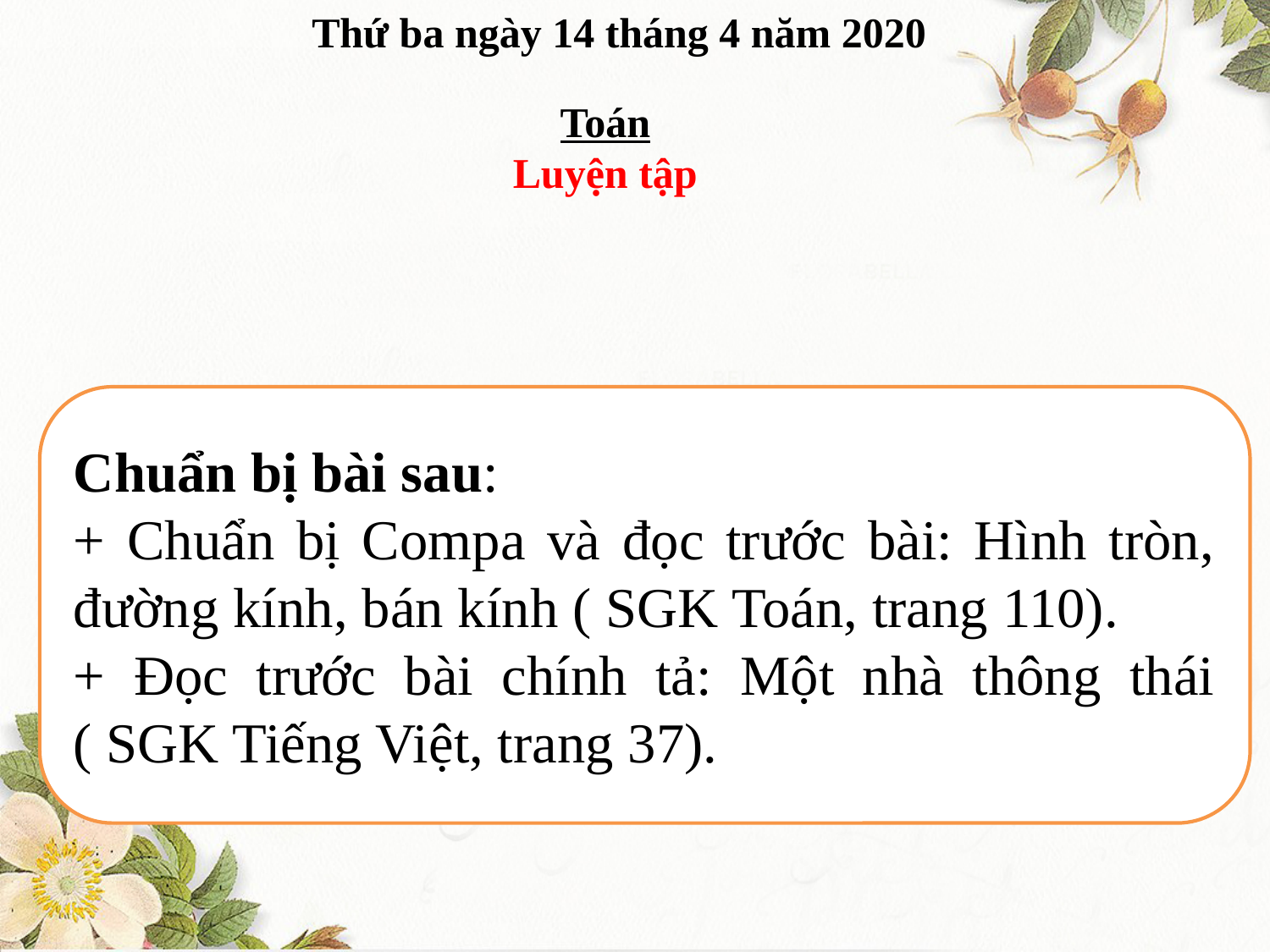

Thứ ba ngày 14 tháng 4 năm 2020
Toán
Luyện tập

Chuẩn bị bài sau:
+ Chuẩn bị Compa và đọc trước bài: Hình tròn, đường kính, bán kính ( SGK Toán, trang 110).
+ Đọc trước bài chính tả: Một nhà thông thái ( SGK Tiếng Việt, trang 37).